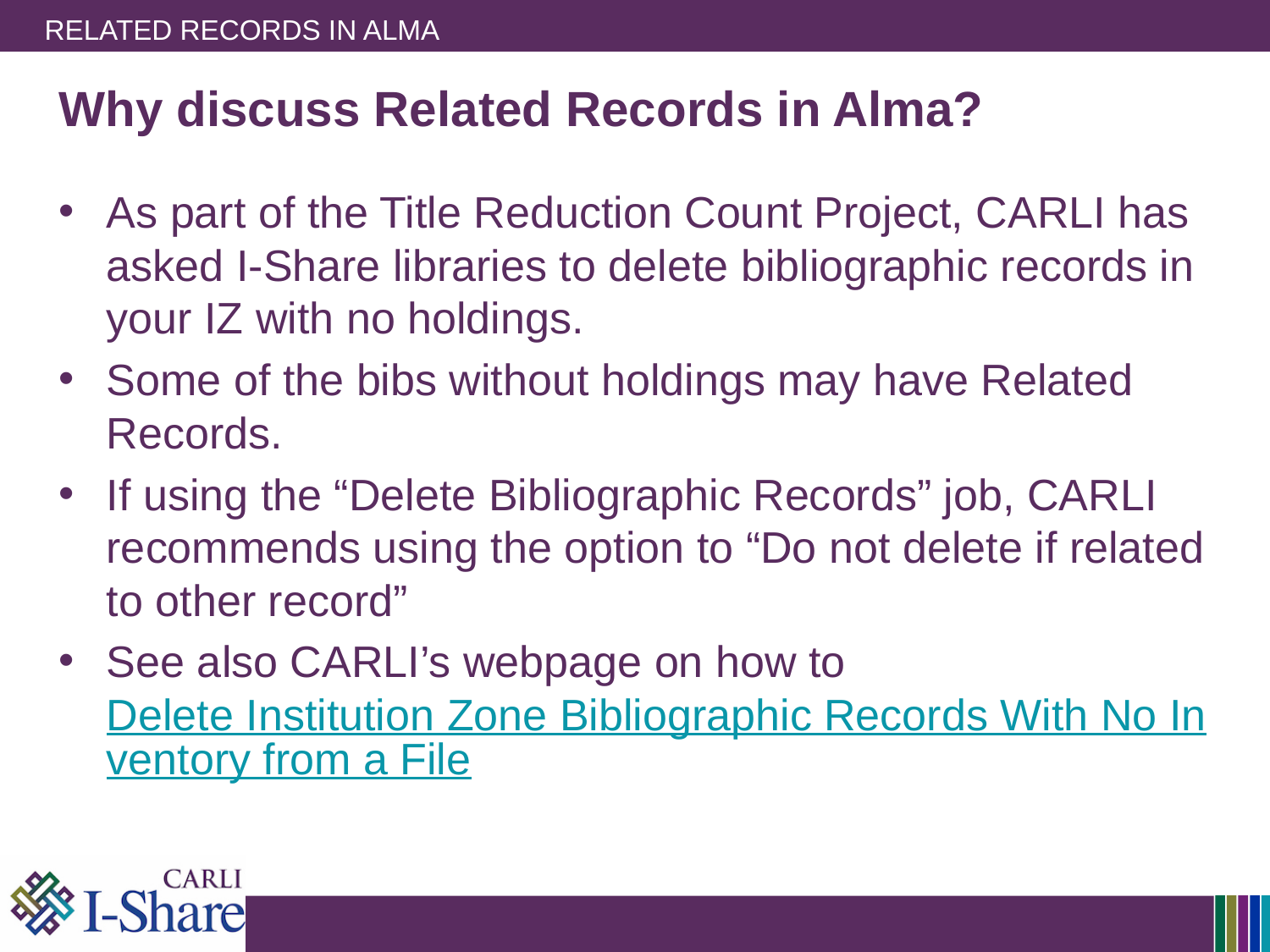

# Related Records in Alma
Why discuss Related Records in Alma?

As part of the Title Reduction Count Project, CARLI has asked I-Share libraries to delete bibliographic records in your IZ with no holdings.
Some of the bibs without holdings may have Related Records.
If using the “Delete Bibliographic Records” job, CARLI recommends using the option to “Do not delete if related to other record”
See also CARLI’s webpage on how to Delete Institution Zone Bibliographic Records With No Inventory from a File